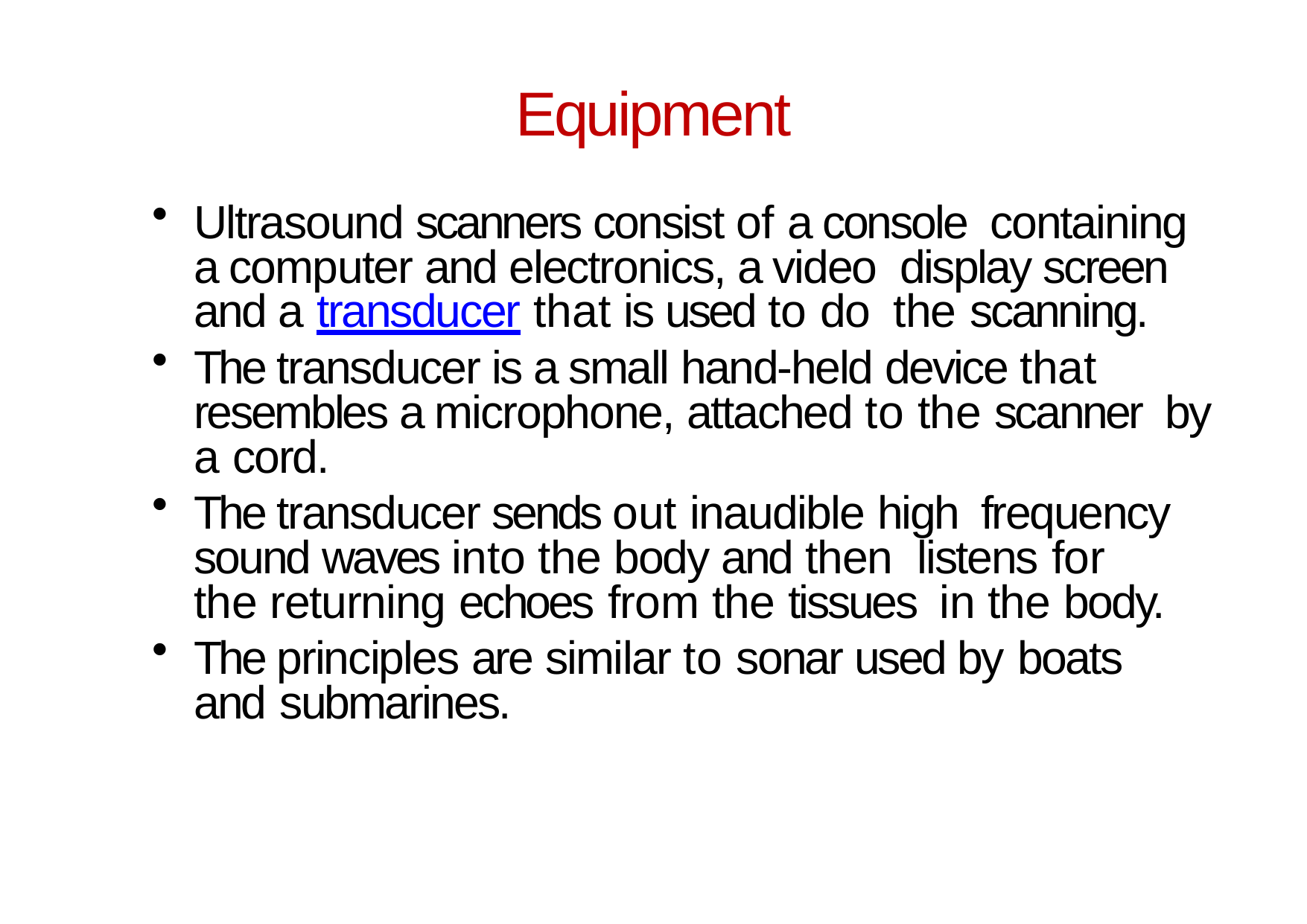

# Equipment
Ultrasound scanners consist of a console  containing a computer and electronics, a video  display screen and a transducer that is used to do  the scanning.
The transducer is a small hand-held device that  resembles a microphone, attached to the scanner  by a cord.
The transducer sends out inaudible high  frequency sound waves into the body and then  listens for the returning echoes from the tissues  in the body.
The principles are similar to sonar used by boats  and submarines.